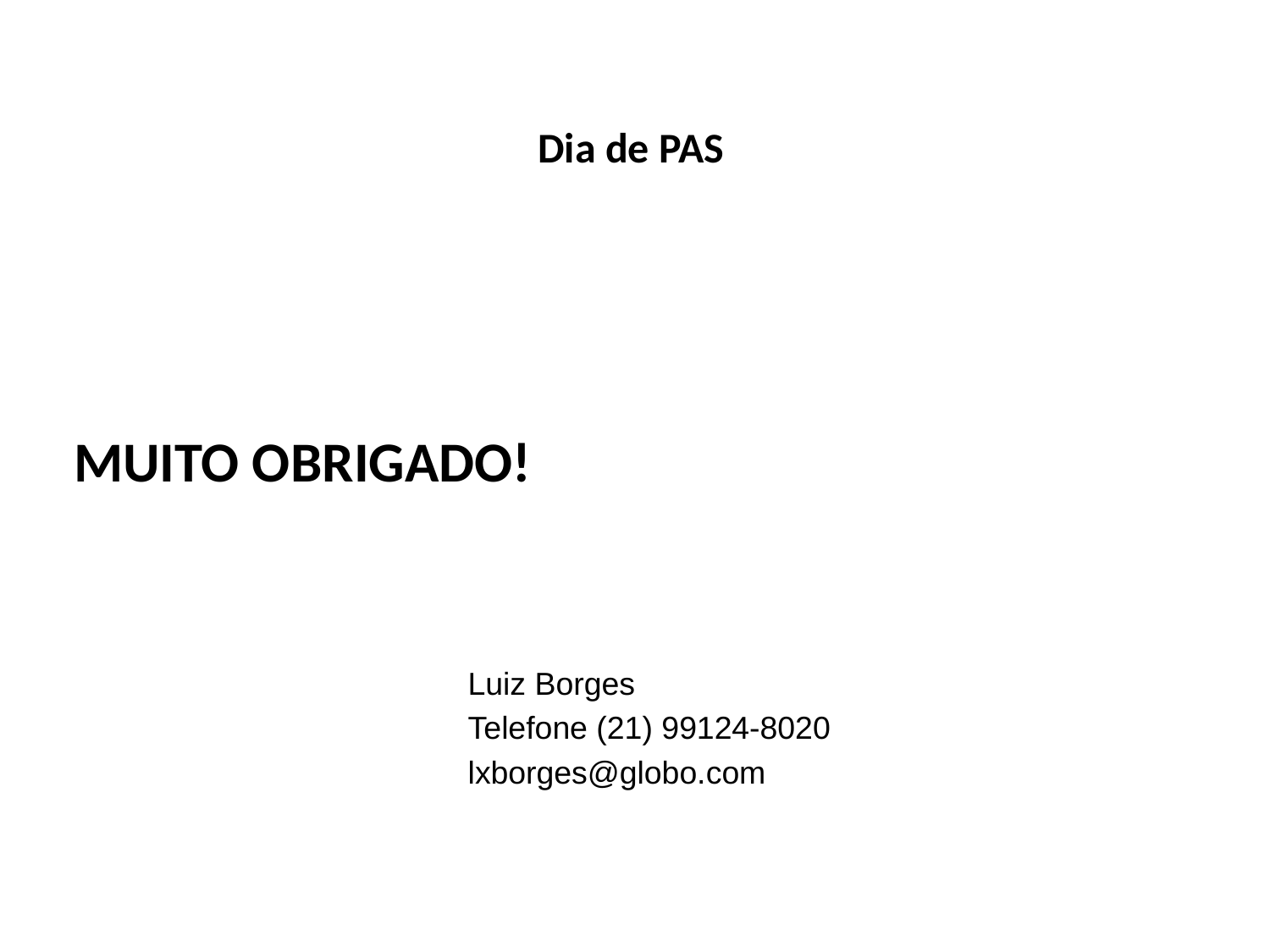

Dia de PAS
MUITO OBRIGADO!

Luiz Borges
Telefone (21) 99124-8020
lxborges@globo.com